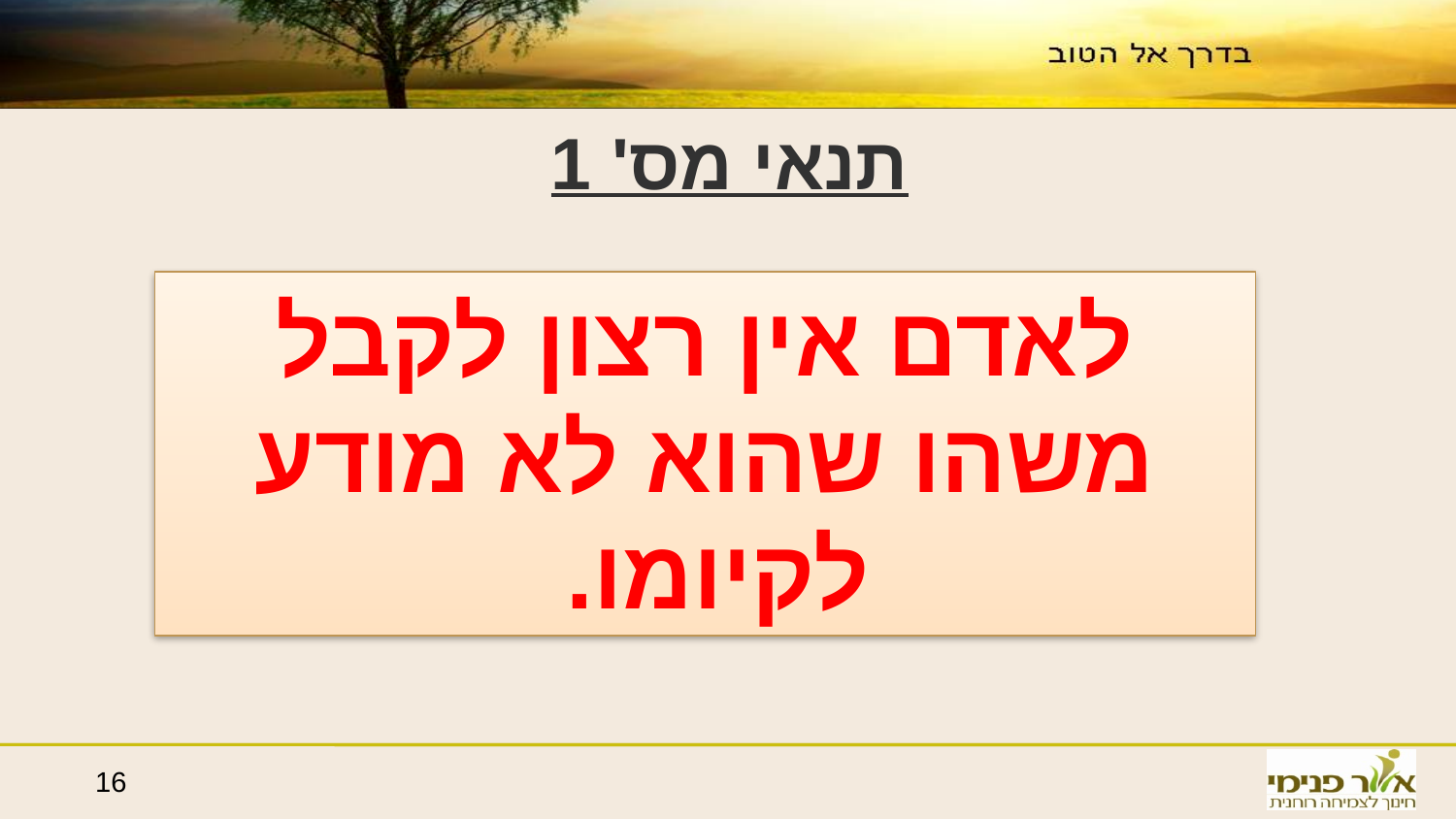

תנאי מס' 1
לאדם אין רצון לקבל משהו שהוא לא מודע לקיומו.